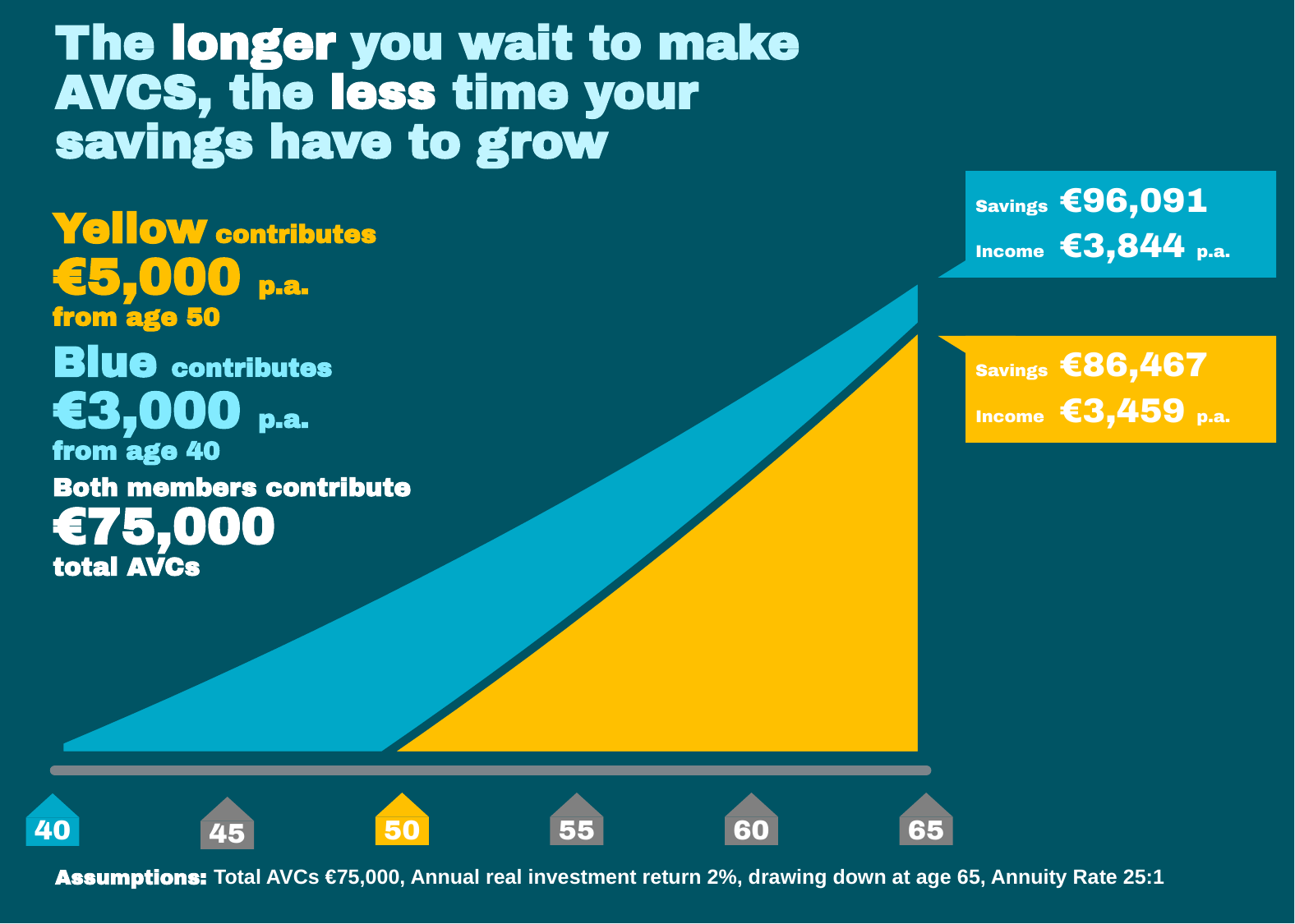

The longer you wait to make AVCS, the less time your savings have to grow

### Chart

| Category | 25 |
|---|---|
| 40 | 3000.0 |
| 41 | 6060.0 |
| 42 | 9181.2 |
| 43 | 12364.824 |
| 44 | 15612.120480000001 |
| 45 | 18924.3628896 |
| 46 | 22302.850147392 |
| 47 | 25748.90715033984 |
| 48 | 29263.885293346637 |
| 49 | 32849.16299921357 |
| 50 | 36506.14625919784 |
| 51 | 40236.269184381796 |
| 52 | 44040.99456806943 |
| 53 | 47921.81445943082 |
| 54 | 51880.25074861944 |
| 55 | 55917.855763591826 |
| 56 | 60036.21287886366 |
| 57 | 64236.93713644094 |
| 58 | 68521.67587916975 |
| 59 | 72892.10939675315 |
| 60 | 77349.95158468821 |
| 61 | 81896.95061638198 |
| 62 | 86534.88962870961 |
| 63 | 91265.58742128381 |
| 64 | 96090.89916970949 |

### Chart

| Category | 35 |
|---|---|
| 40 | None |
| 41 | None |
| 42 | None |
| 43 | None |
| 44 | None |
| 45 | None |
| 46 | None |
| 47 | None |
| 48 | None |
| 49 | None |
| 50 | 5000.0 |
| 51 | 10100.0 |
| 52 | 15302.0 |
| 53 | 20608.04 |
| 54 | 26020.200800000002 |
| 55 | 31540.604816000003 |
| 56 | 37171.416912320004 |
| 57 | 42914.8452505664 |
| 58 | 48773.142155577734 |
| 59 | 54748.60499868929 |
| 60 | 60843.577098663074 |
| 61 | 67060.44864063634 |
| 62 | 73401.65761344908 |
| 63 | 79869.69076571806 |
| 64 | 86467.08458103242 |
Savings	€96,091
Income	€3,844 p.a.

Yellow contributes
€5,000 p.a.
from age 50
Blue contributes
€3,000 p.a.
from age 40
Both members contribute
€75,000
total AVCs

Savings	€86,467
Income	€3,459 p.a.

50

55

60

65

40

45
Assumptions: Total AVCs €75,000, Annual real investment return 2%, drawing down at age 65, Annuity Rate 25:1